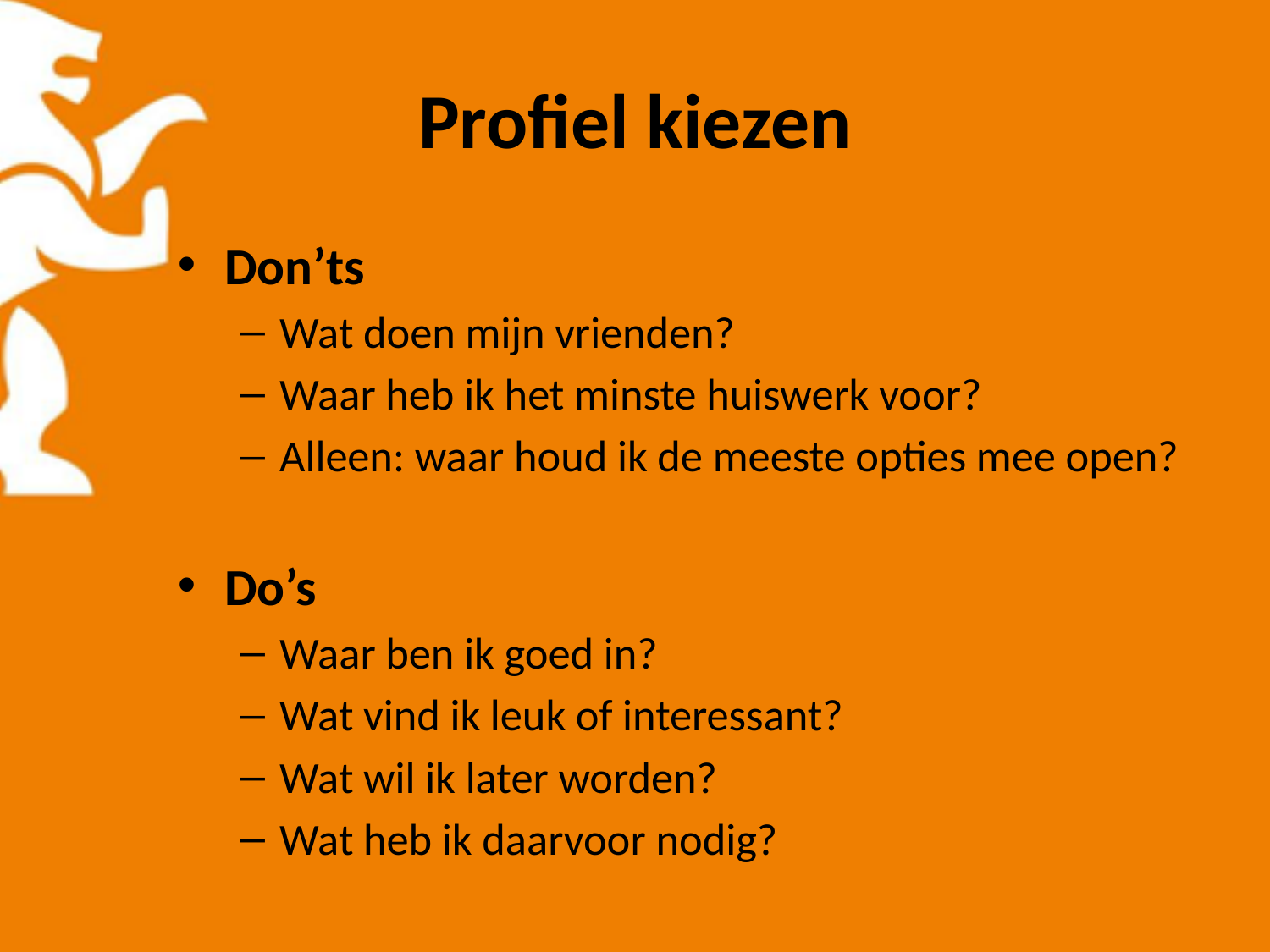

# Profiel kiezen
Don’ts
Wat doen mijn vrienden?
Waar heb ik het minste huiswerk voor?
Alleen: waar houd ik de meeste opties mee open?

Do’s
Waar ben ik goed in?
Wat vind ik leuk of interessant?
Wat wil ik later worden?
Wat heb ik daarvoor nodig?